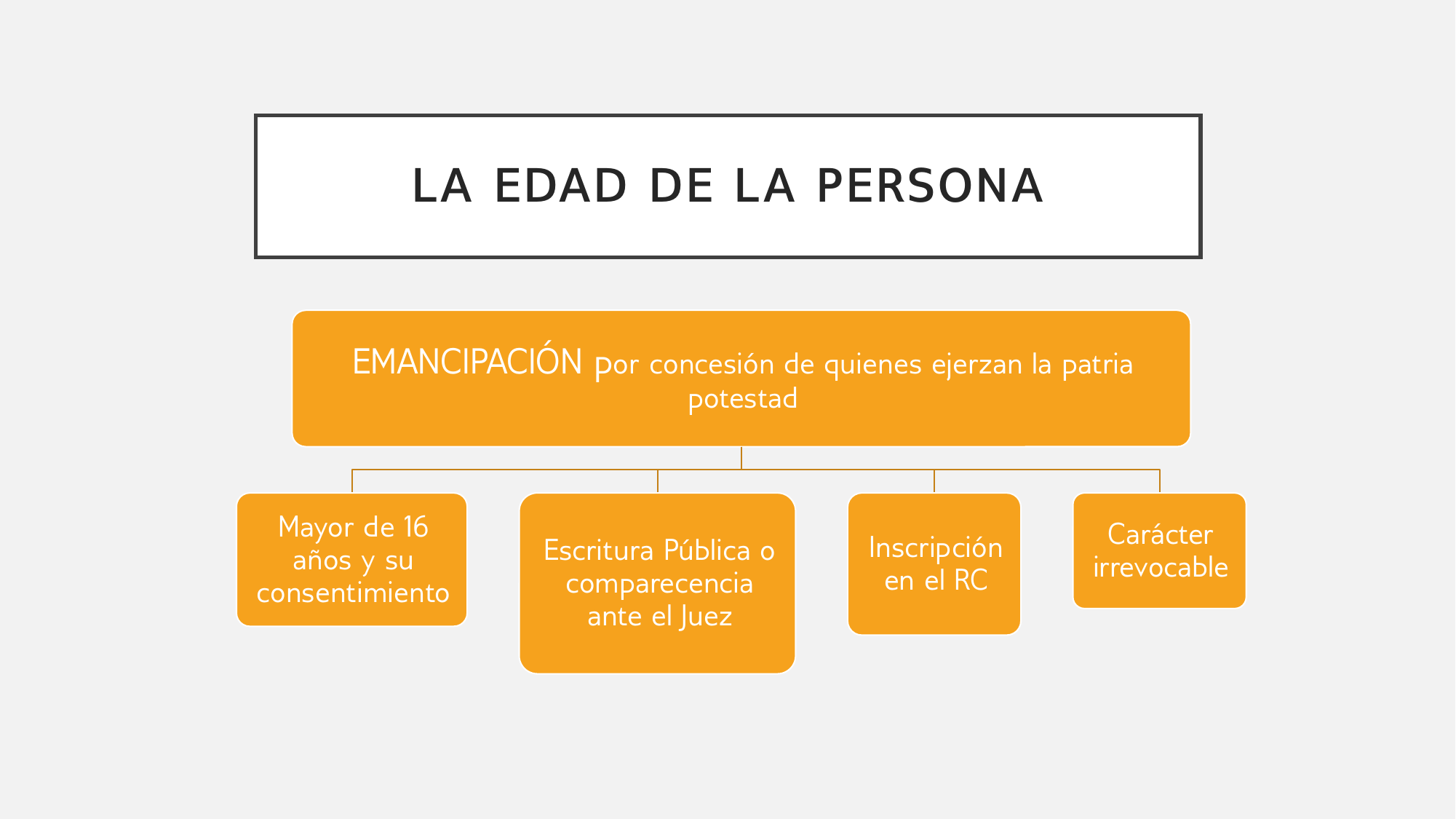

# LA EDAD DE LA PERSONA
EMANCIPACIÓN por concesión de quienes ejerzan la patria potestad
Mayor de 16 años y su consentimiento
Escritura Pública o comparecencia ante el Juez
Inscripción en el RC
Carácter irrevocable